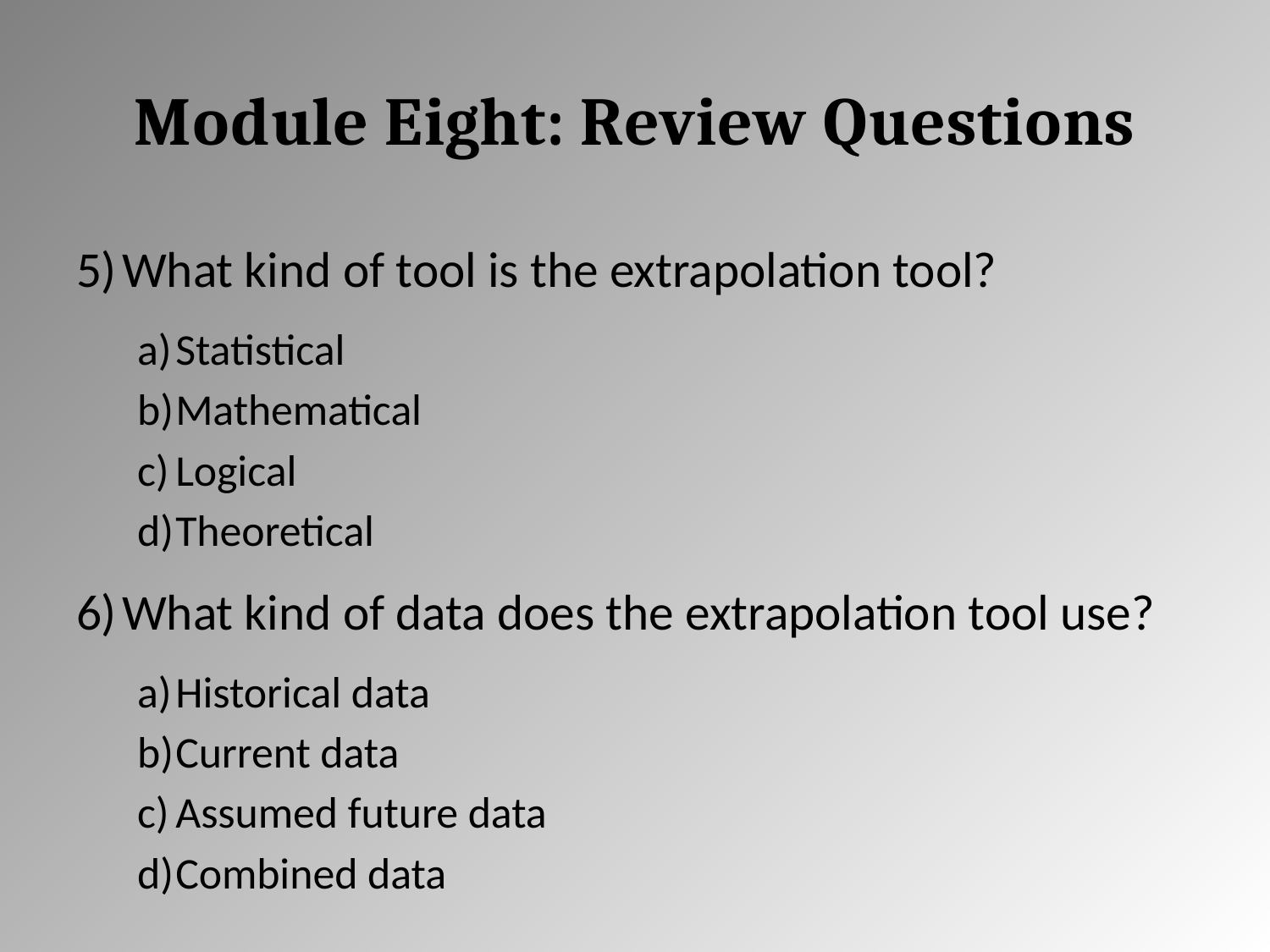

# Module Eight: Review Questions
What kind of tool is the extrapolation tool?
Statistical
Mathematical
Logical
Theoretical
What kind of data does the extrapolation tool use?
Historical data
Current data
Assumed future data
Combined data